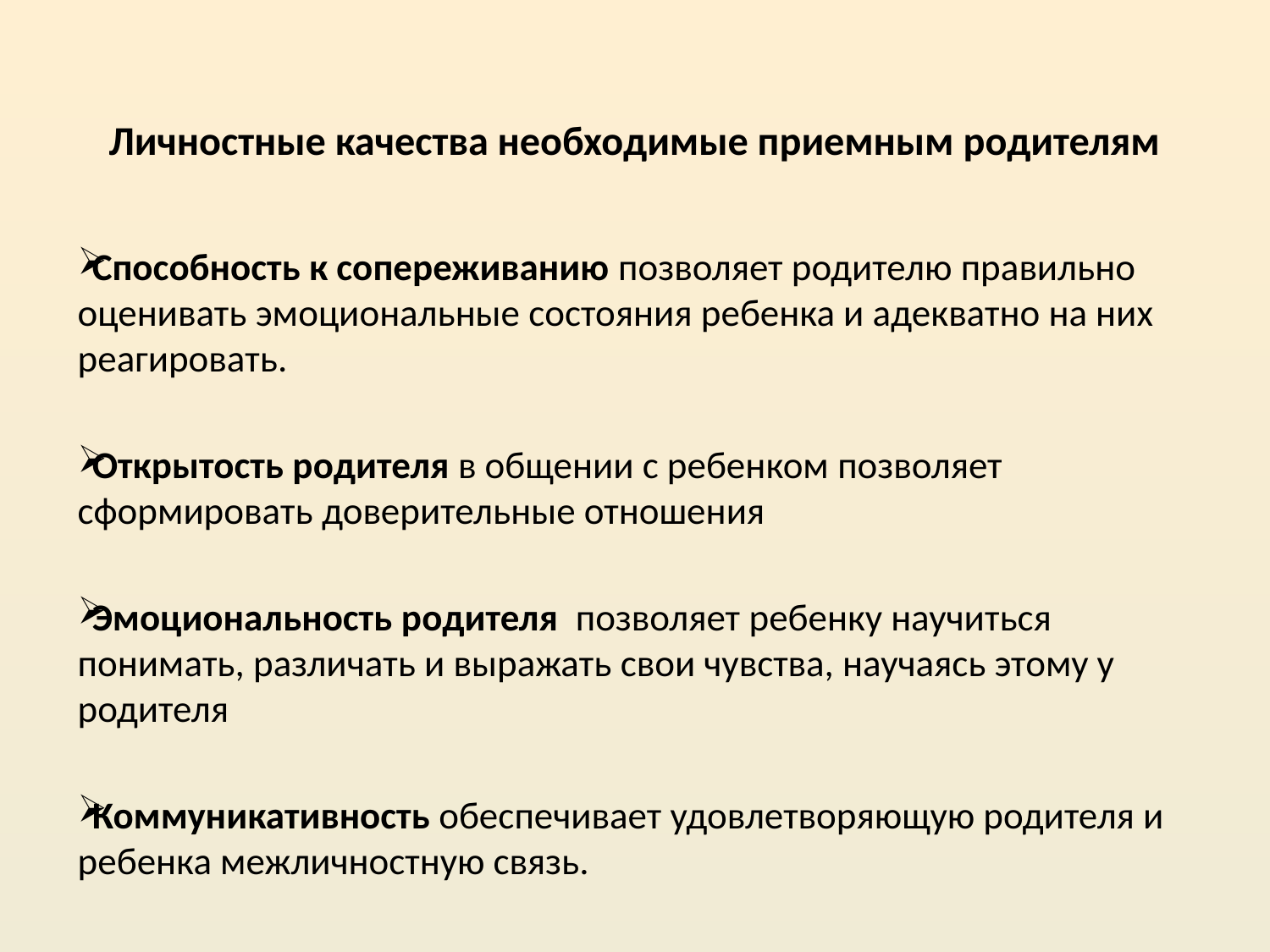

# Личностные качества необходимые приемным родителям
Способность к сопереживанию позволяет родителю правильно оценивать эмоциональные состояния ребенка и адекватно на них реагировать.

Открытость родителя в общении с ребенком позволяет сформировать доверительные отношения

Эмоциональность родителя  позволяет ребенку научиться понимать, различать и выражать свои чувства, научаясь этому у родителя

Коммуникативность обеспечивает удовлетворяющую родителя и ребенка межличностную связь.